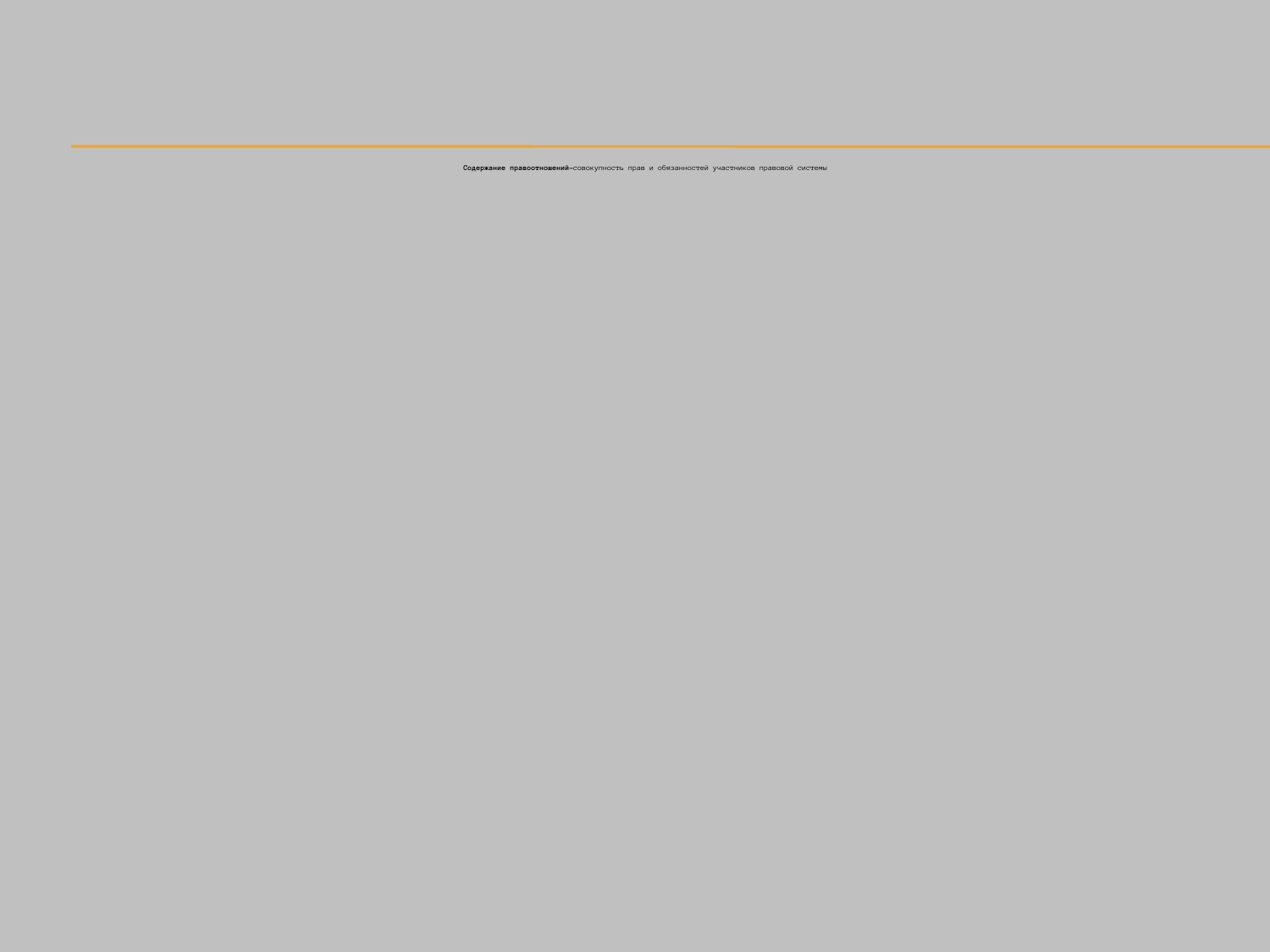

Содержание правоотношений-совокупность прав и обязанностей участников правовой системы